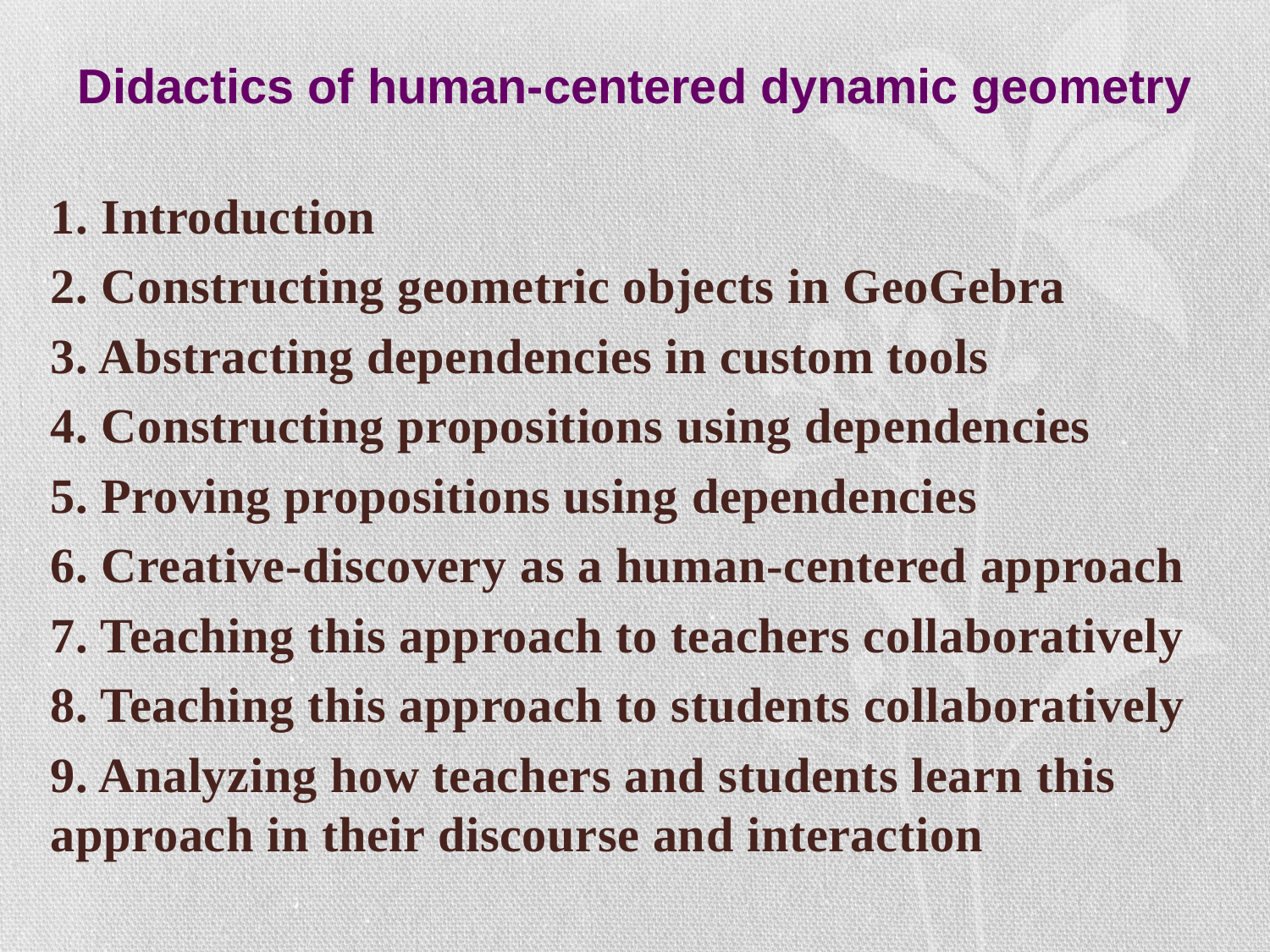

# Didactics of human-centered dynamic geometry
1. Introduction
2. Constructing geometric objects in GeoGebra
3. Abstracting dependencies in custom tools
4. Constructing propositions using dependencies
5. Proving propositions using dependencies
6. Creative-discovery as a human-centered approach
7. Teaching this approach to teachers collaboratively
8. Teaching this approach to students collaboratively
9. Analyzing how teachers and students learn this approach in their discourse and interaction